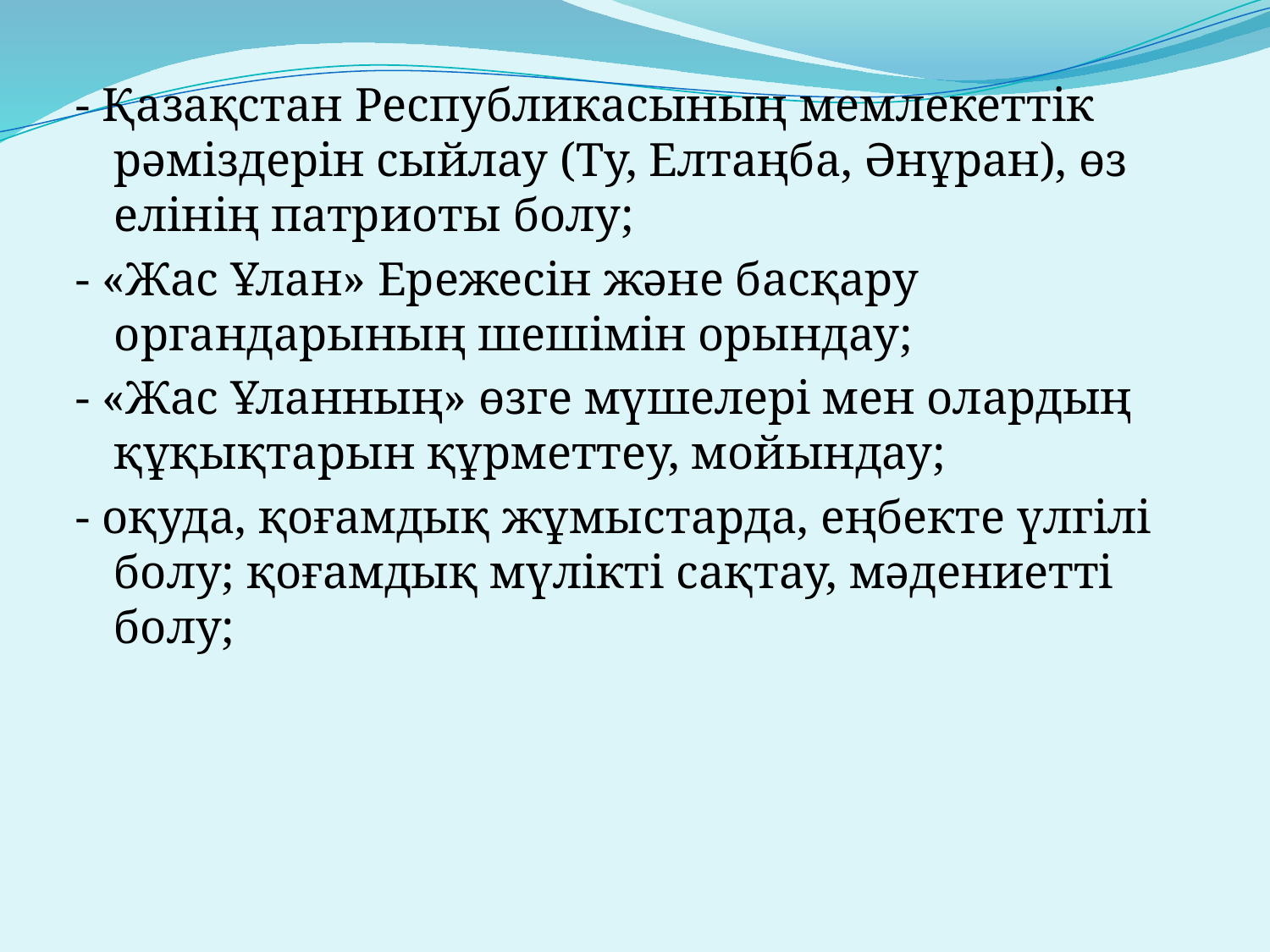

- Қазақстан Республикасының мемлекеттік рәміздерін сыйлау (Ту, Елтаңба, Әнұран), өз елінің патриоты болу;
- «Жас Ұлан» Ережесін және басқару органдарының шешімін орындау;
- «Жас Ұланның» өзге мүшелері мен олардың құқықтарын құрметтеу, мойындау;
- оқуда, қоғамдық жұмыстарда, еңбекте үлгілі болу; қоғамдық мүлікті сақтау, мәдениетті болу;